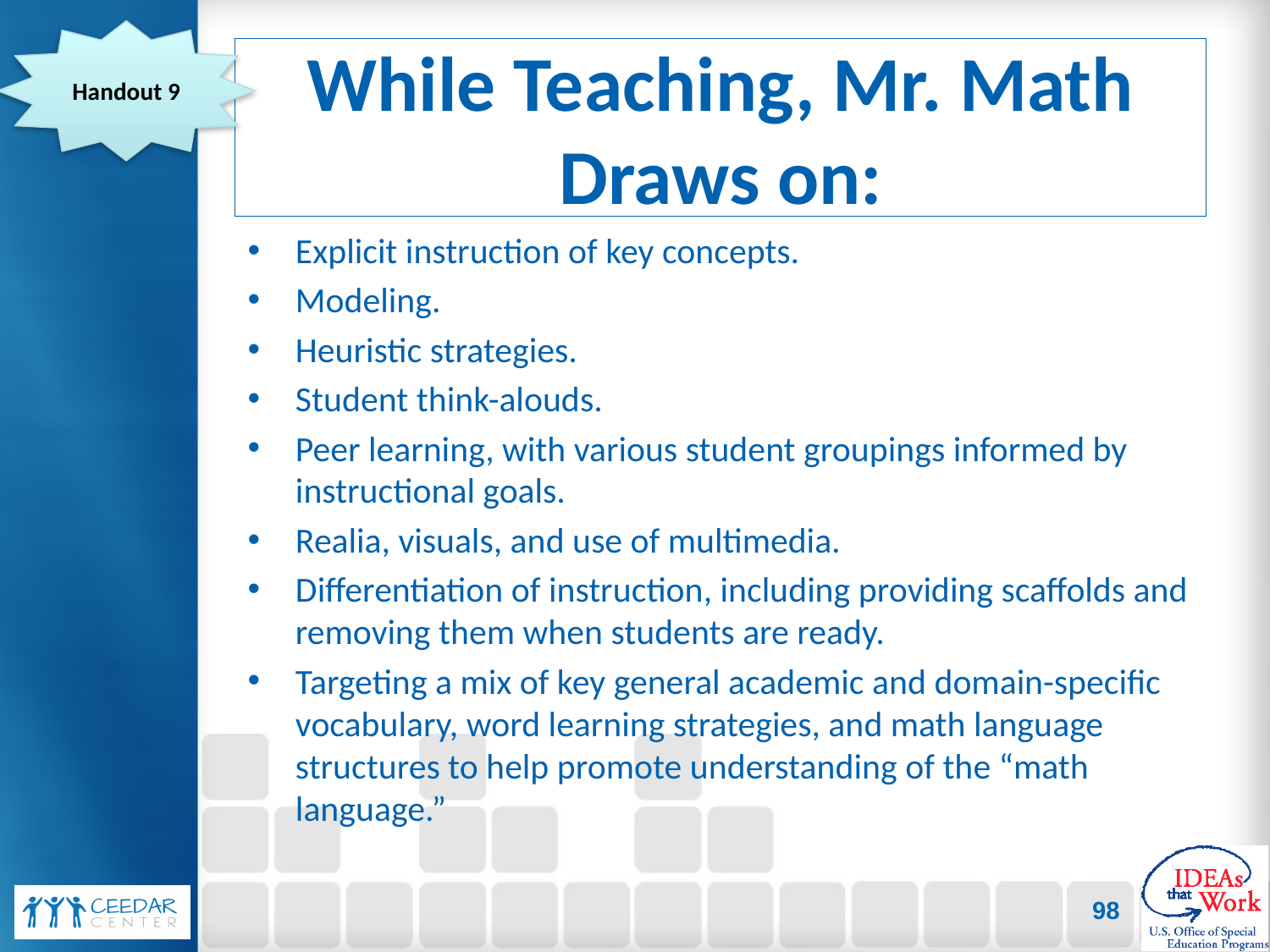

Handout 9
# While Teaching, Mr. Math Draws on:
Explicit instruction of key concepts.
Modeling.
Heuristic strategies.
Student think-alouds.
Peer learning, with various student groupings informed by instructional goals.
Realia, visuals, and use of multimedia.
Differentiation of instruction, including providing scaffolds and removing them when students are ready.
Targeting a mix of key general academic and domain-specific vocabulary, word learning strategies, and math language structures to help promote understanding of the “math language.”